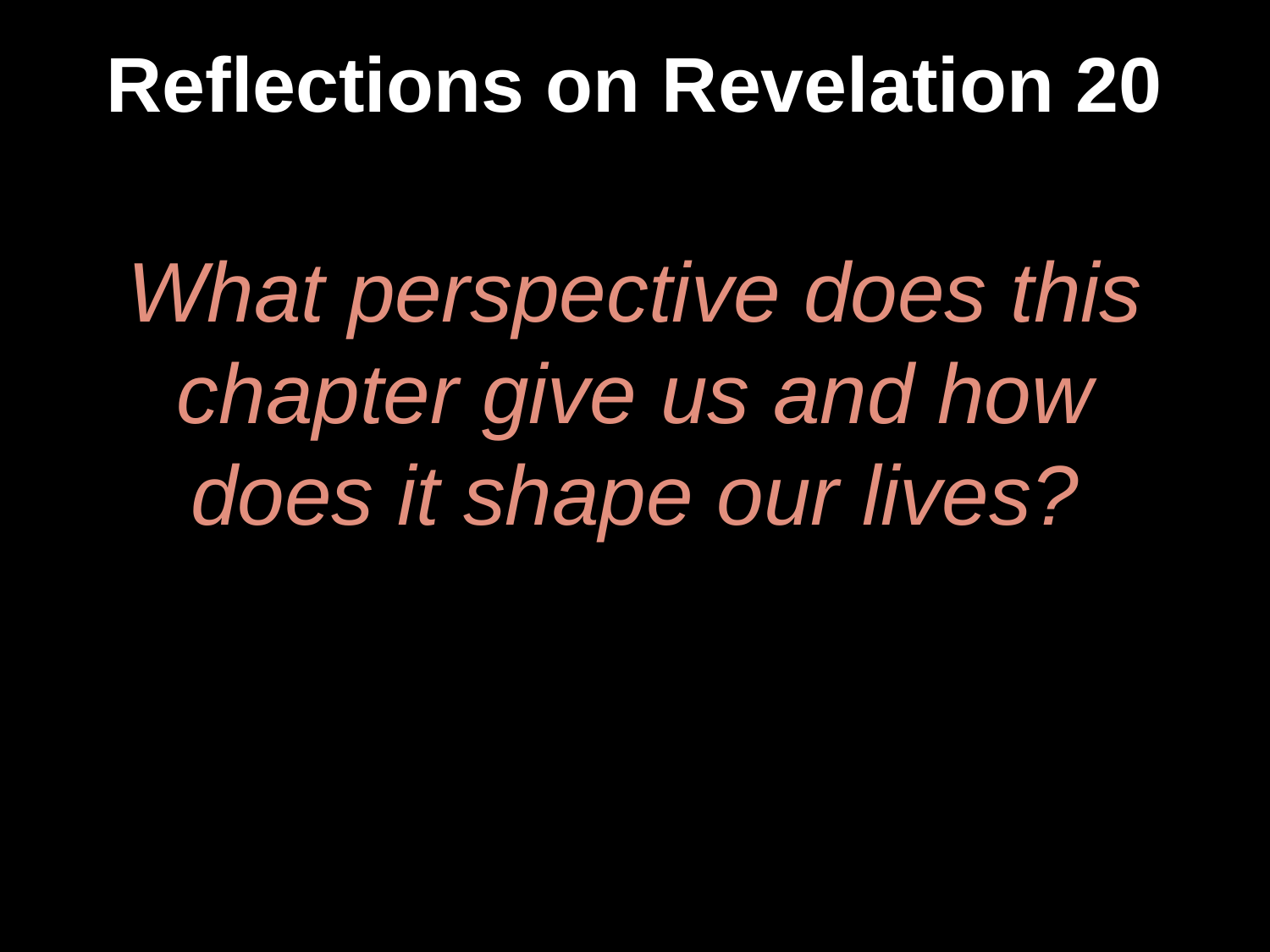

# Reflections on Revelation 20
What perspective does this chapter give us and how does it shape our lives?